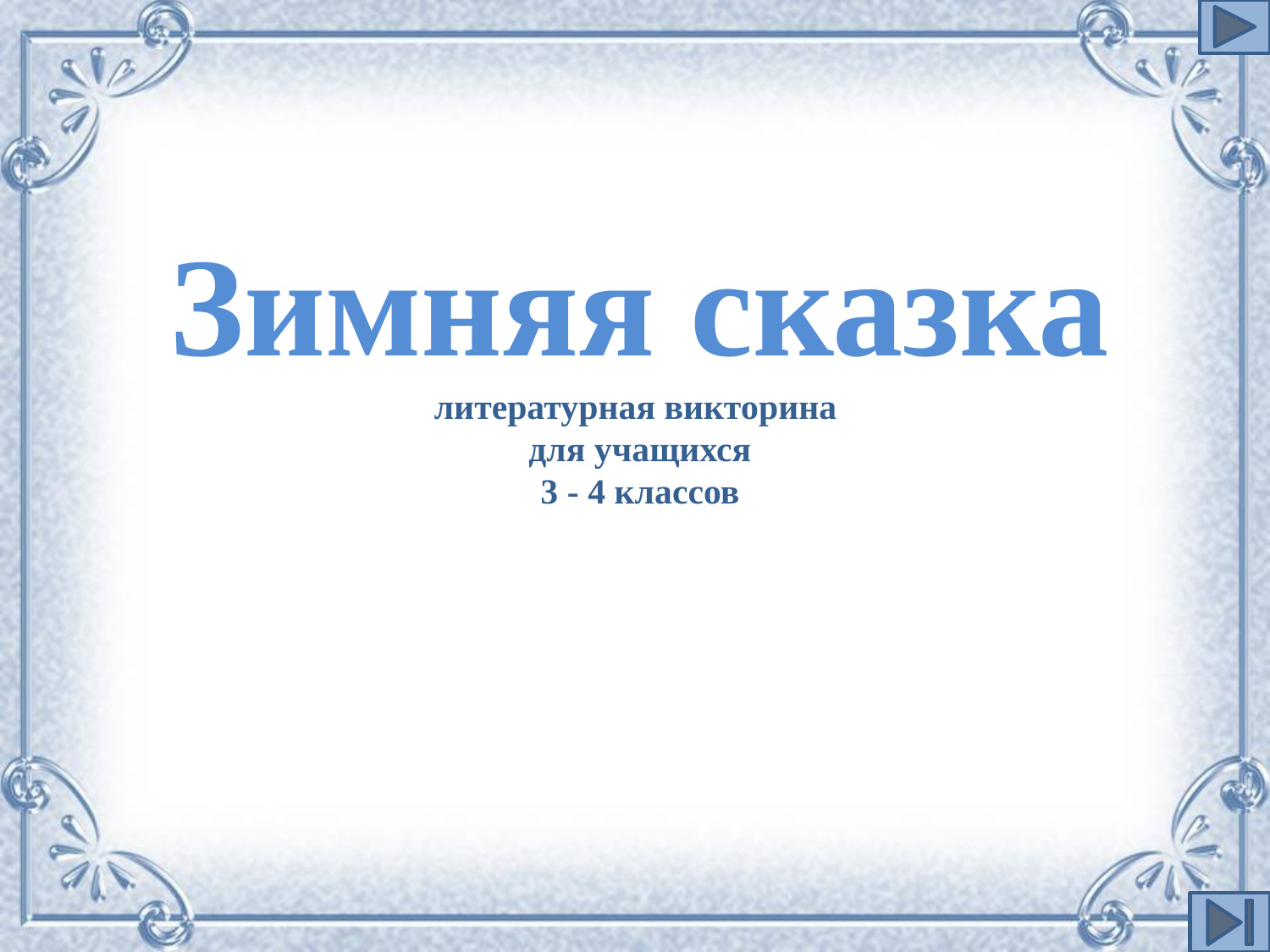

Зимняя сказка
литературная викторина
для учащихся
3 - 4 классов